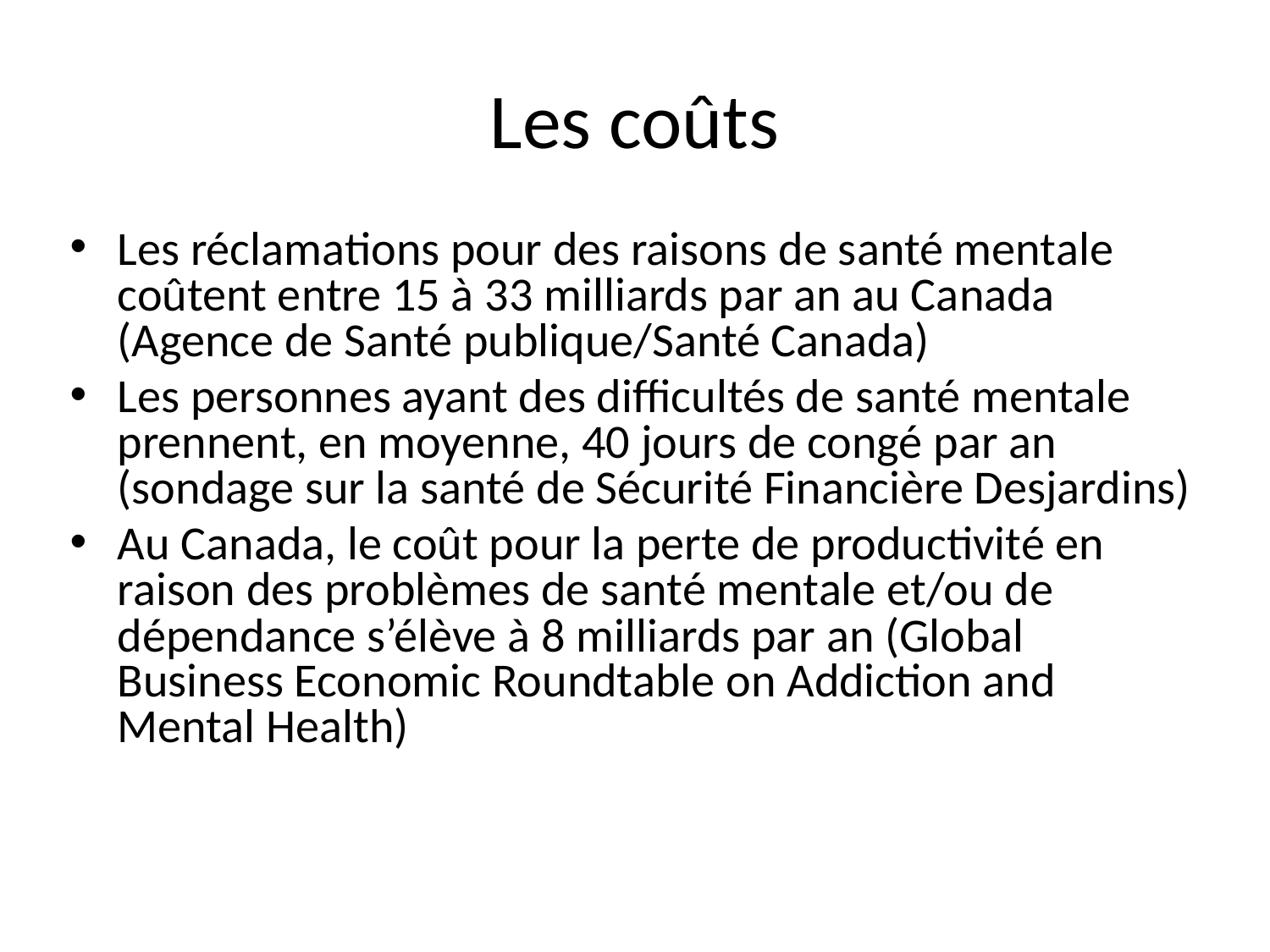

# Les coûts
Les réclamations pour des raisons de santé mentale coûtent entre 15 à 33 milliards par an au Canada (Agence de Santé publique/Santé Canada)
Les personnes ayant des difficultés de santé mentale prennent, en moyenne, 40 jours de congé par an (sondage sur la santé de Sécurité Financière Desjardins)
Au Canada, le coût pour la perte de productivité en raison des problèmes de santé mentale et/ou de dépendance s’élève à 8 milliards par an (Global Business Economic Roundtable on Addiction and Mental Health)